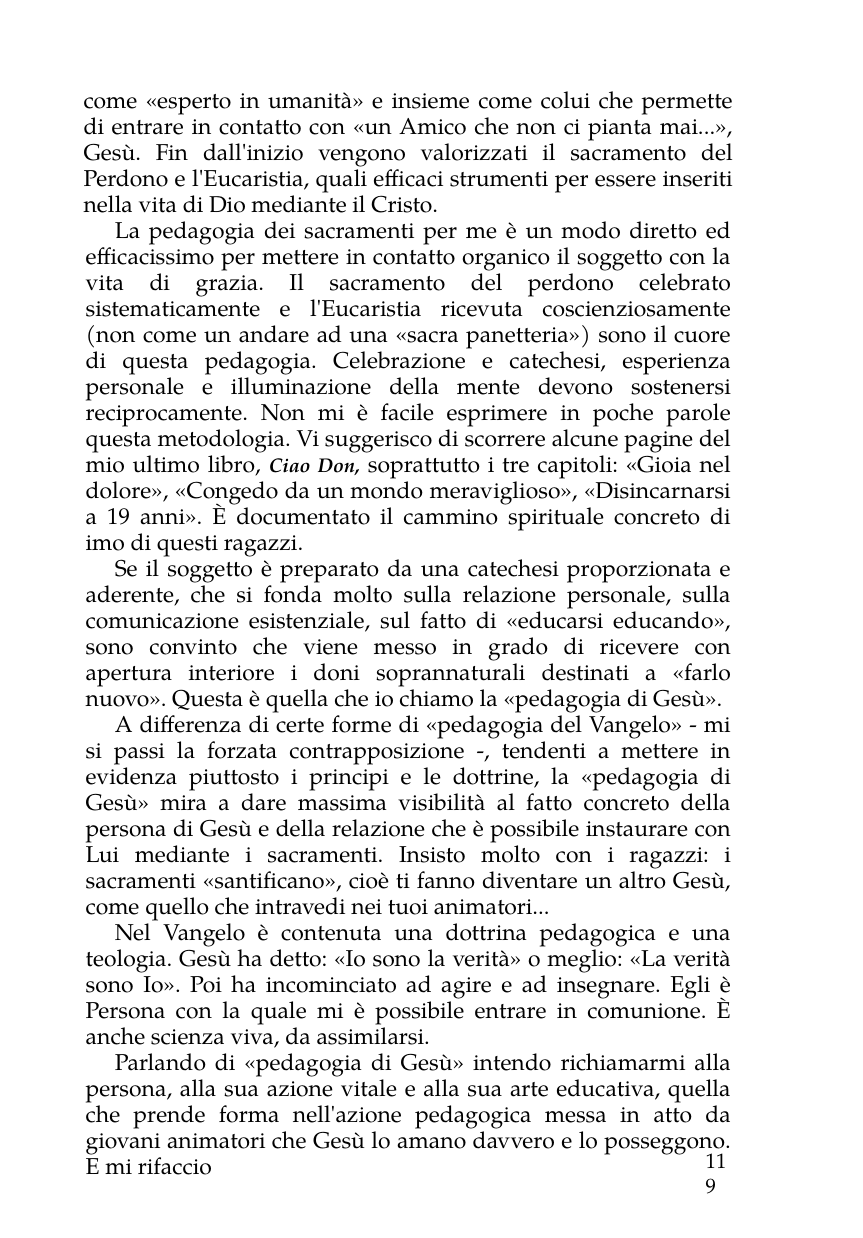

come «esperto in umanità» e insieme come colui che permette di entrare in contatto con «un Amico che non ci pianta mai...», Gesù. Fin dall'inizio vengono valorizzati il sacramento del Perdono e l'Eucaristia, quali efficaci strumenti per essere inseriti nella vita di Dio mediante il Cristo.
La pedagogia dei sacramenti per me è un modo diretto ed efficacissimo per mettere in contatto organico il soggetto con la vita di grazia. Il sacramento del perdono celebrato sistematicamente e l'Eucaristia ricevuta coscienziosamente (non come un andare ad una «sacra panetteria») sono il cuore di questa pedagogia. Celebrazione e catechesi, esperienza personale e illuminazione della mente devono sostenersi reciprocamente. Non mi è facile esprimere in poche parole questa metodologia. Vi suggerisco di scorrere alcune pagine del mio ultimo libro, Ciao Don, soprattutto i tre capitoli: «Gioia nel dolore», «Congedo da un mondo meraviglioso», «Disincarnarsi a 19 anni». È documentato il cammino spirituale concreto di imo di questi ragazzi.
Se il soggetto è preparato da una catechesi proporzionata e aderente, che si fonda molto sulla relazione personale, sulla comunicazione esistenziale, sul fatto di «educarsi educando», sono convinto che viene messo in grado di ricevere con apertura interiore i doni soprannaturali destinati a «farlo nuovo». Questa è quella che io chiamo la «pedagogia di Gesù».
A differenza di certe forme di «pedagogia del Vangelo» - mi si passi la forzata contrapposizione -, tendenti a mettere in evidenza piuttosto i principi e le dottrine, la «pedagogia di Gesù» mira a dare massima visibilità al fatto concreto della persona di Gesù e della relazione che è possibile instaurare con Lui mediante i sacramenti. Insisto molto con i ragazzi: i sacramenti «santificano», cioè ti fanno diventare un altro Gesù, come quello che intravedi nei tuoi animatori...
Nel Vangelo è contenuta una dottrina pedagogica e una teologia. Gesù ha detto: «Io sono la verità» o meglio: «La verità sono Io». Poi ha incominciato ad agire e ad insegnare. Egli è Persona con la quale mi è possibile entrare in comunione. È anche scienza viva, da assimilarsi.
Parlando di «pedagogia di Gesù» intendo richiamarmi alla persona, alla sua azione vitale e alla sua arte educativa, quella che prende forma nell'azione pedagogica messa in atto da giovani animatori che Gesù lo amano davvero e lo posseggono. E mi rifaccio
119